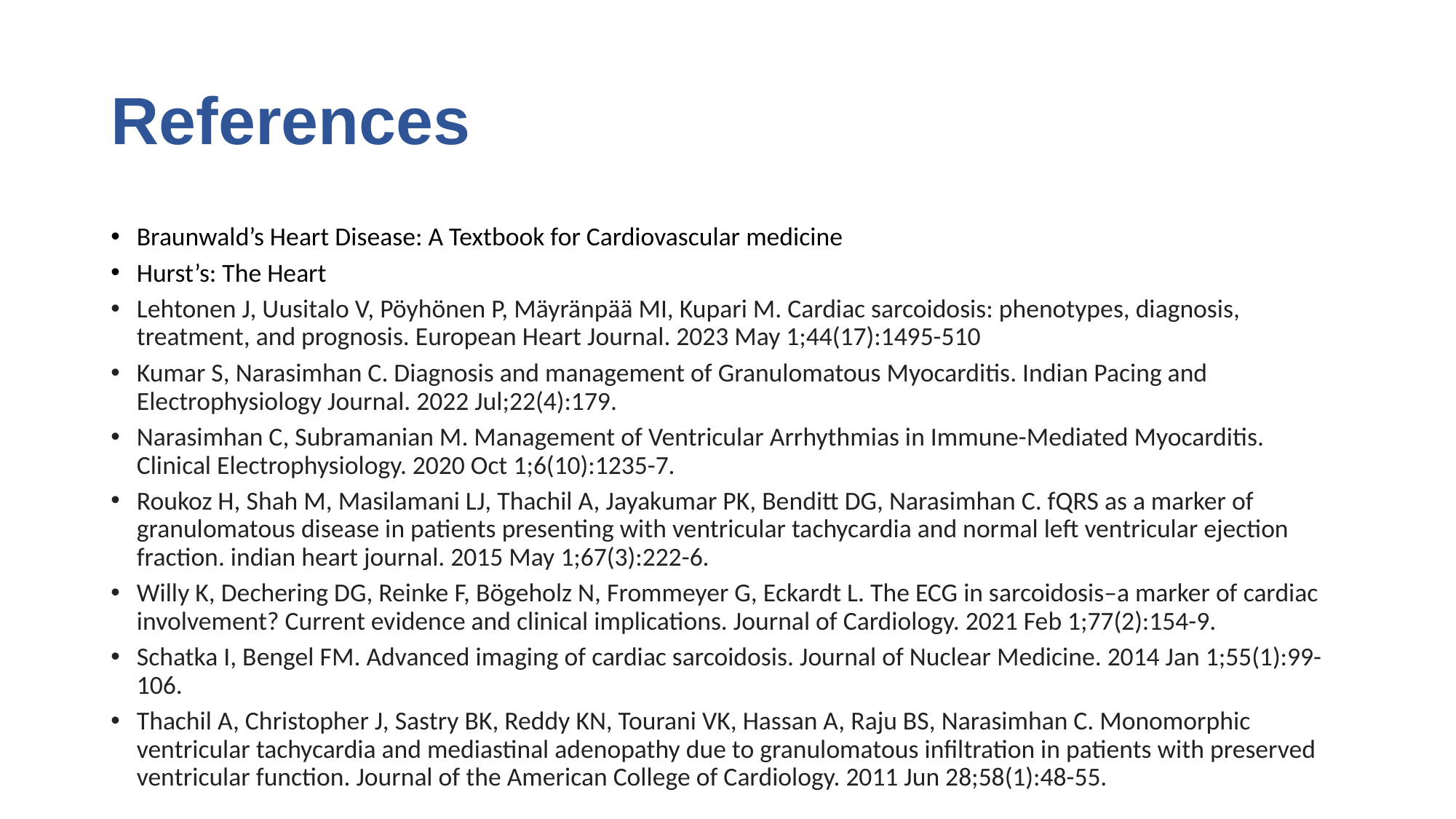

# References
Braunwald’s Heart Disease: A Textbook for Cardiovascular medicine
Hurst’s: The Heart
Lehtonen J, Uusitalo V, Pöyhönen P, Mäyränpää MI, Kupari M. Cardiac sarcoidosis: phenotypes, diagnosis, treatment, and prognosis. European Heart Journal. 2023 May 1;44(17):1495-510
Kumar S, Narasimhan C. Diagnosis and management of Granulomatous Myocarditis. Indian Pacing and Electrophysiology Journal. 2022 Jul;22(4):179.
Narasimhan C, Subramanian M. Management of Ventricular Arrhythmias in Immune-Mediated Myocarditis. Clinical Electrophysiology. 2020 Oct 1;6(10):1235-7.
Roukoz H, Shah M, Masilamani LJ, Thachil A, Jayakumar PK, Benditt DG, Narasimhan C. fQRS as a marker of granulomatous disease in patients presenting with ventricular tachycardia and normal left ventricular ejection fraction. indian heart journal. 2015 May 1;67(3):222-6.
Willy K, Dechering DG, Reinke F, Bögeholz N, Frommeyer G, Eckardt L. The ECG in sarcoidosis–a marker of cardiac involvement? Current evidence and clinical implications. Journal of Cardiology. 2021 Feb 1;77(2):154-9.
Schatka I, Bengel FM. Advanced imaging of cardiac sarcoidosis. Journal of Nuclear Medicine. 2014 Jan 1;55(1):99-106.
Thachil A, Christopher J, Sastry BK, Reddy KN, Tourani VK, Hassan A, Raju BS, Narasimhan C. Monomorphic ventricular tachycardia and mediastinal adenopathy due to granulomatous infiltration in patients with preserved ventricular function. Journal of the American College of Cardiology. 2011 Jun 28;58(1):48-55.